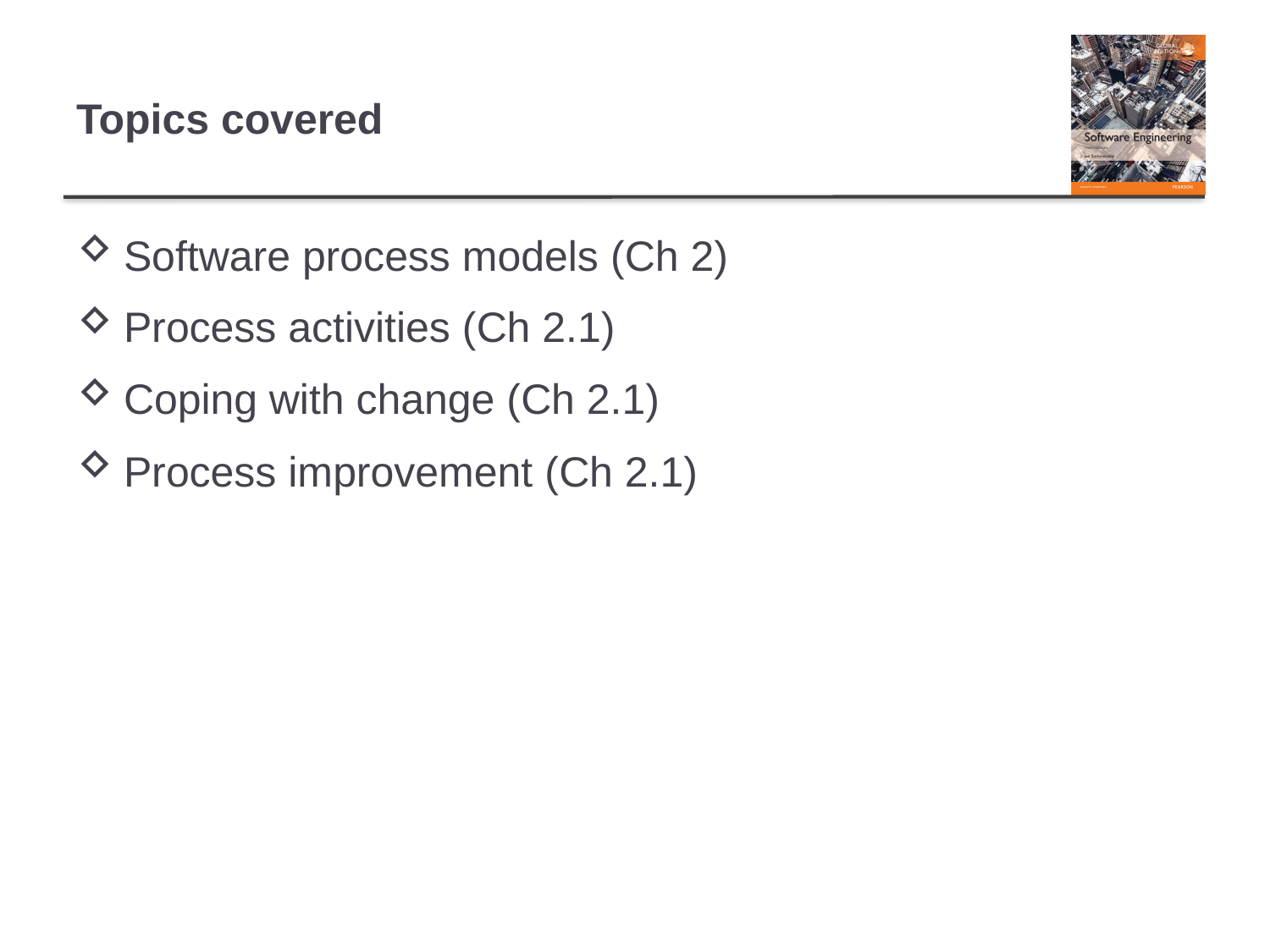

# Topics covered
Software process models (Ch 2)
Process activities (Ch 2.1)
Coping with change (Ch 2.1)
Process improvement (Ch 2.1)